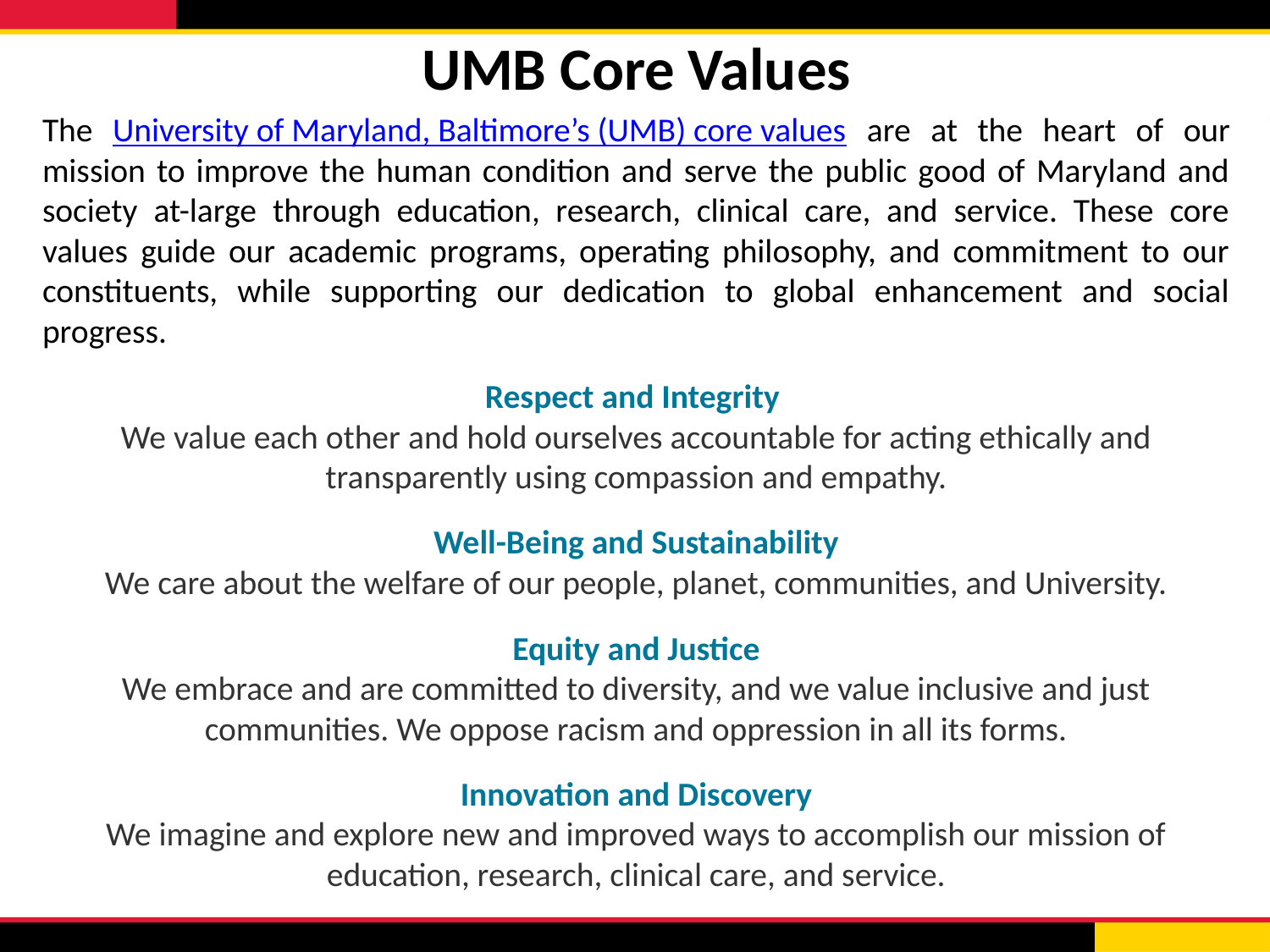

# UMB Core Values
The University of Maryland, Baltimore’s (UMB) core values are at the heart of our mission to improve the human condition and serve the public good of Maryland and society at-large through education, research, clinical care, and service. These core values guide our academic programs, operating philosophy, and commitment to our constituents, while supporting our dedication to global enhancement and social progress.

Respect and Integrity 
We value each other and hold ourselves accountable for acting ethically and transparently using compassion and empathy.

Well-Being and Sustainability
We care about the welfare of our people, planet, communities, and University.

Equity and Justice
We embrace and are committed to diversity, and we value inclusive and just communities. We oppose racism and oppression in all its forms.

Innovation and Discovery
We imagine and explore new and improved ways to accomplish our mission of education, research, clinical care, and service.